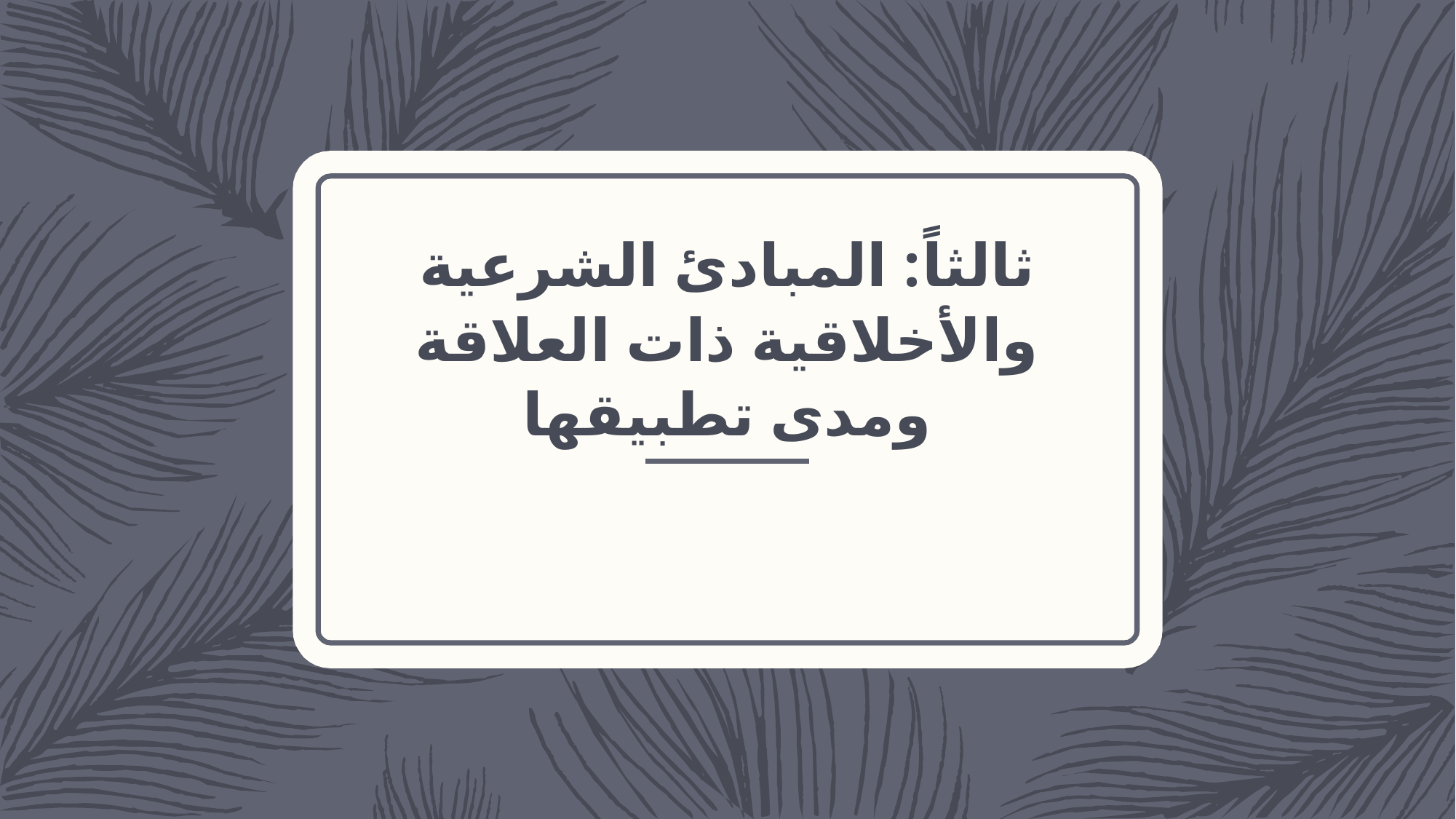

# ثالثاً: المبادئ الشرعية والأخلاقية ذات العلاقة ومدى تطبيقها